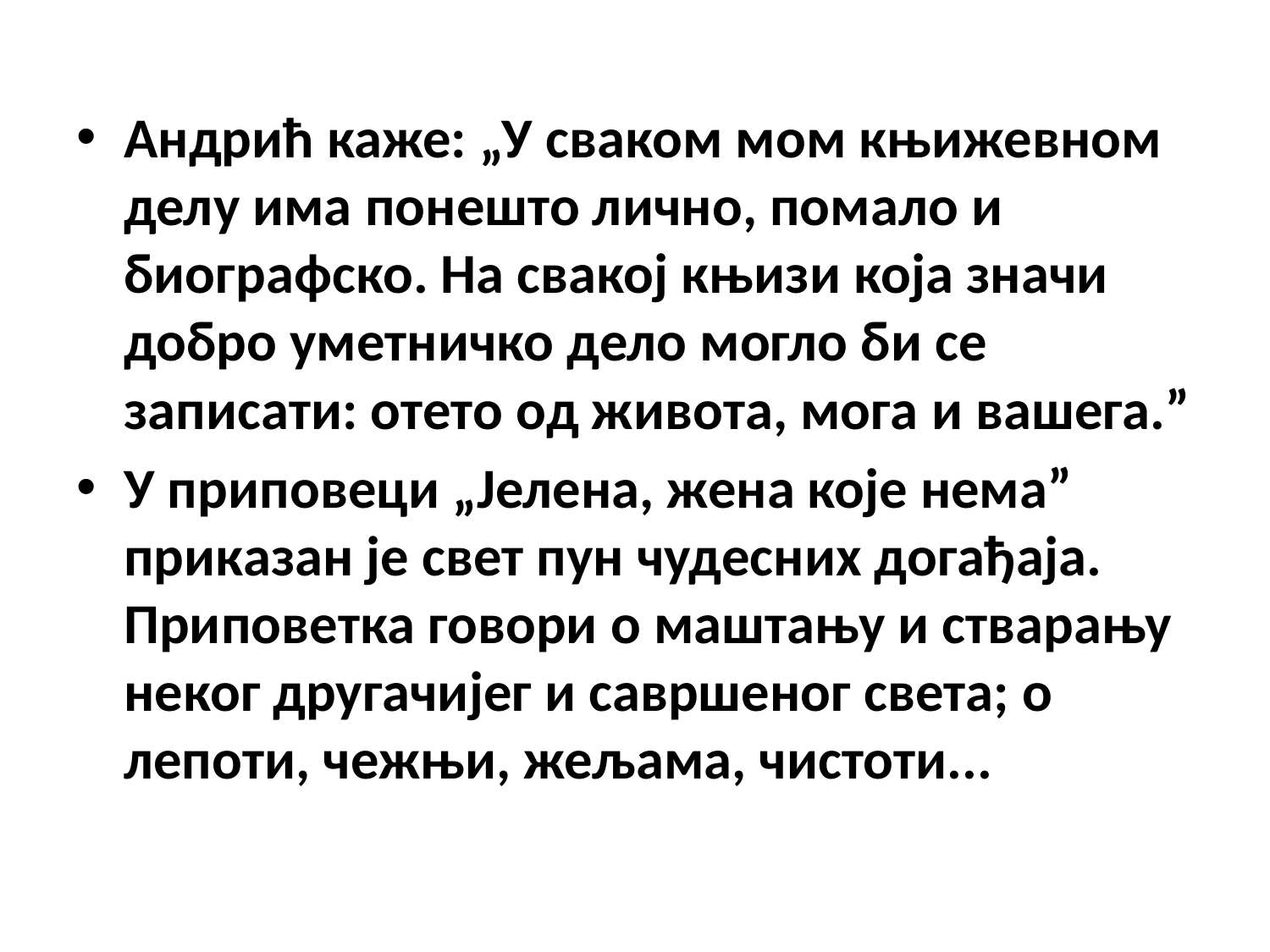

#
Андрић каже: „У сваком мом књижевном делу има понешто лично, помало и биографско. На свакој књизи која значи добро уметничко дело могло би се записати: отето од живота, мога и вашега.ˮ
У приповеци „Јелена, жена које нема” приказан је свет пун чудесних догађаја. Приповетка говори о маштању и стварању неког другачијег и савршеног света; о лепоти, чежњи, жељама, чистоти...